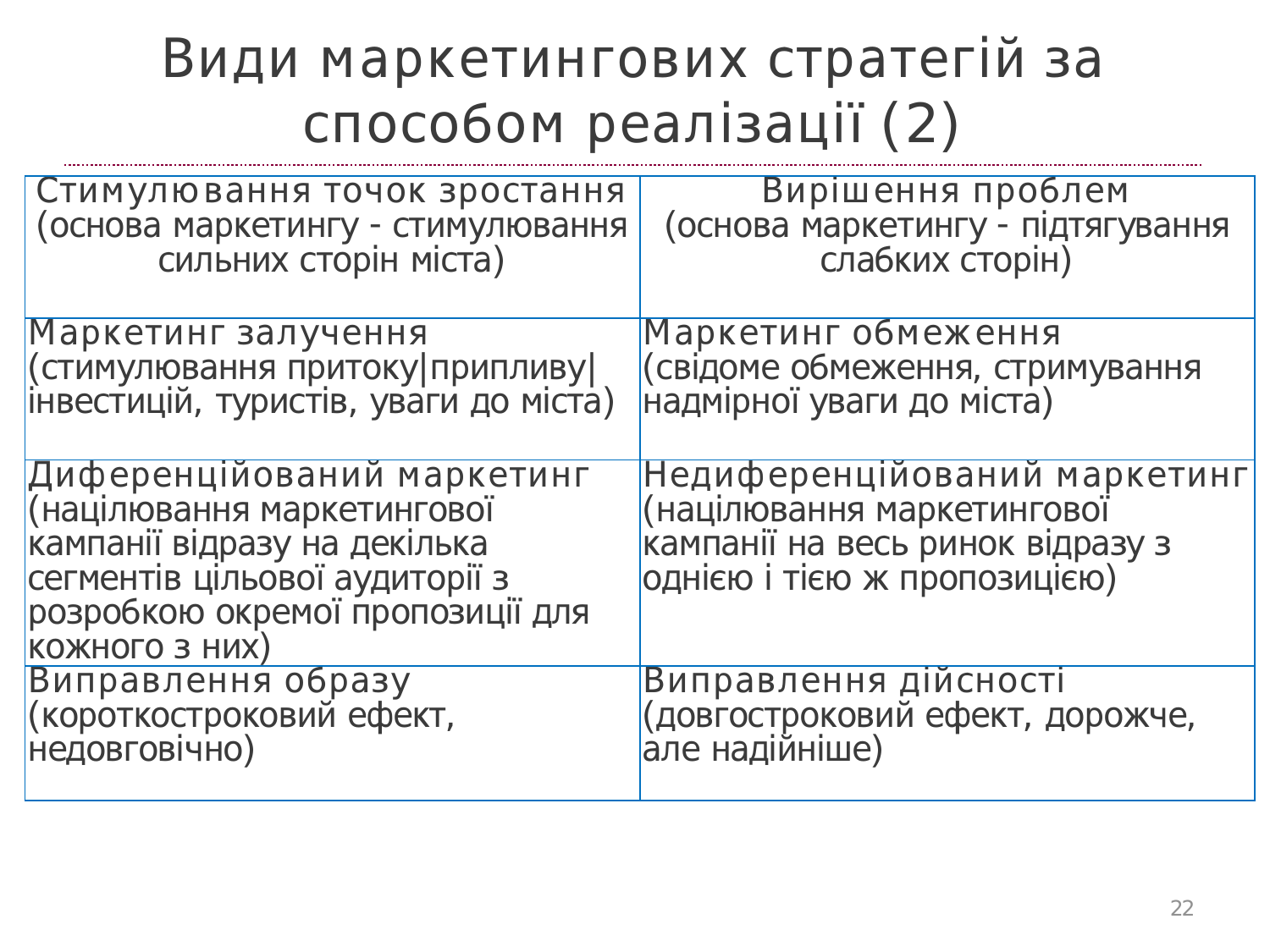

# Види маркетингових стратегій за способом реалізації (2)
| Стимулювання точок зростання (основа маркетингу - стимулювання сильних сторін міста) | Вирішення проблем (основа маркетингу - підтягування слабких сторін) |
| --- | --- |
| Маркетинг залучення (стимулювання притоку|припливу| інвестицій, туристів, уваги до міста) | Маркетинг обмеження (свідоме обмеження, стримування надмірної уваги до міста) |
| Диференційований маркетинг (націлювання маркетингової кампанії відразу на декілька сегментів цільової аудиторії з розробкою окремої пропозиції для кожного з них) | Недиференційований маркетинг (націлювання маркетингової кампанії на весь ринок відразу з однією і тією ж пропозицією) |
| Виправлення образу (короткостроковий ефект, недовговічно) | Виправлення дійсності (довгостроковий ефект, дорожче, але надійніше) |
22